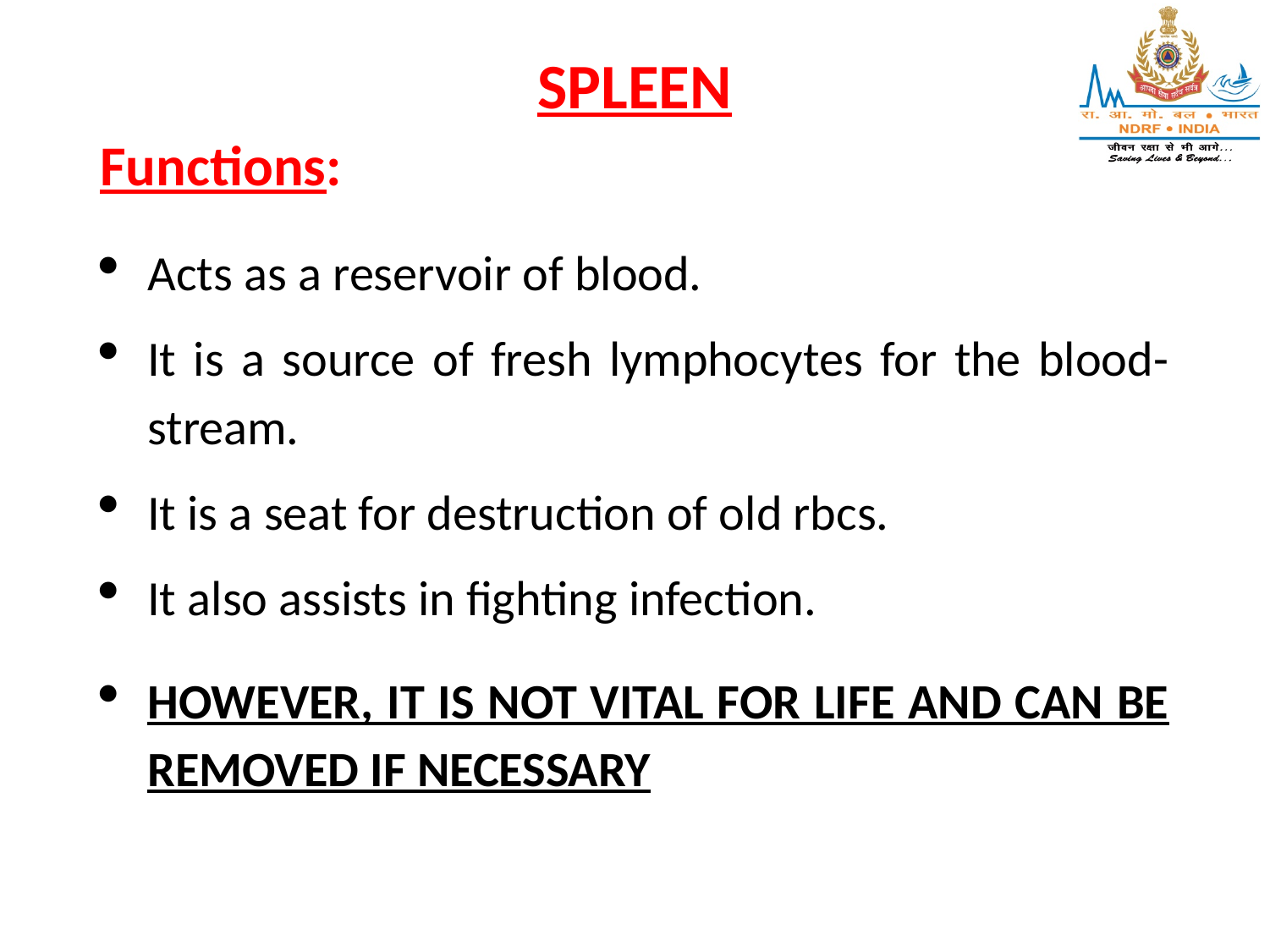

# SPLEEN
Functions:
Acts as a reservoir of blood.
It is a source of fresh lymphocytes for the blood-stream.
It is a seat for destruction of old rbcs.
It also assists in fighting infection.
HOWEVER, IT IS NOT VITAL FOR LIFE AND CAN BE REMOVED IF NECESSARY